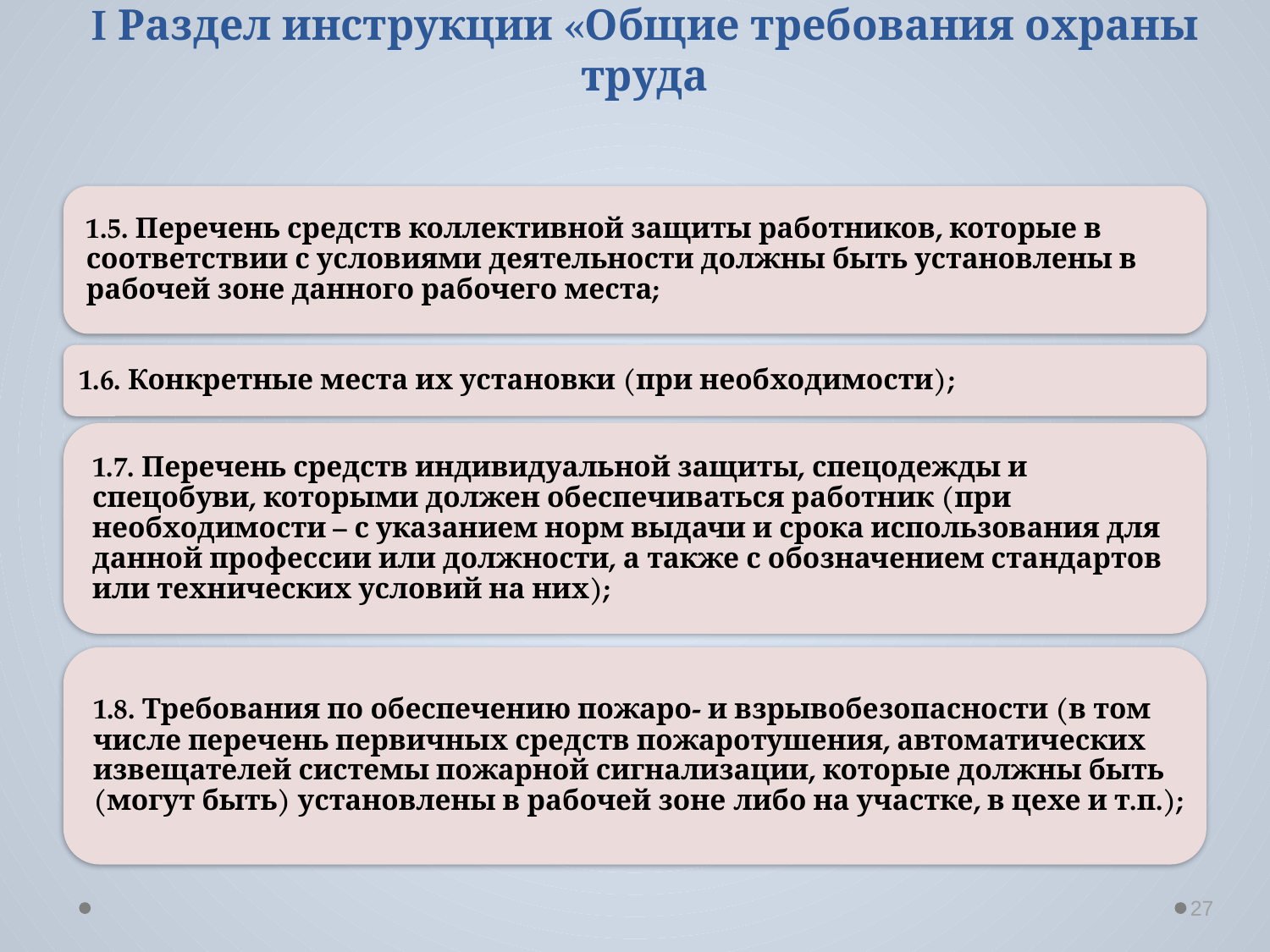

# I Раздел инструкции «Общие требования охраны труда
1.5. Перечень средств коллективной защиты работников, которые в соответствии с условиями деятельности должны быть установлены в рабочей зоне данного рабочего места;
1.6. Конкретные места их установки (при необходимости);
1.7. Перечень средств индивидуальной защиты, спецодежды и спецобуви, которыми должен обеспечиваться работник (при необходимости – с указанием норм выдачи и срока использования для данной профессии или должности, а также с обозначением стандартов или технических условий на них);
1.8. Требования по обеспечению пожаро- и взрывобезопасности (в том числе перечень первичных средств пожаротушения, автоматических извещателей системы пожарной сигнализации, которые должны быть (могут быть) установлены в рабочей зоне либо на участке, в цехе и т.п.);
27